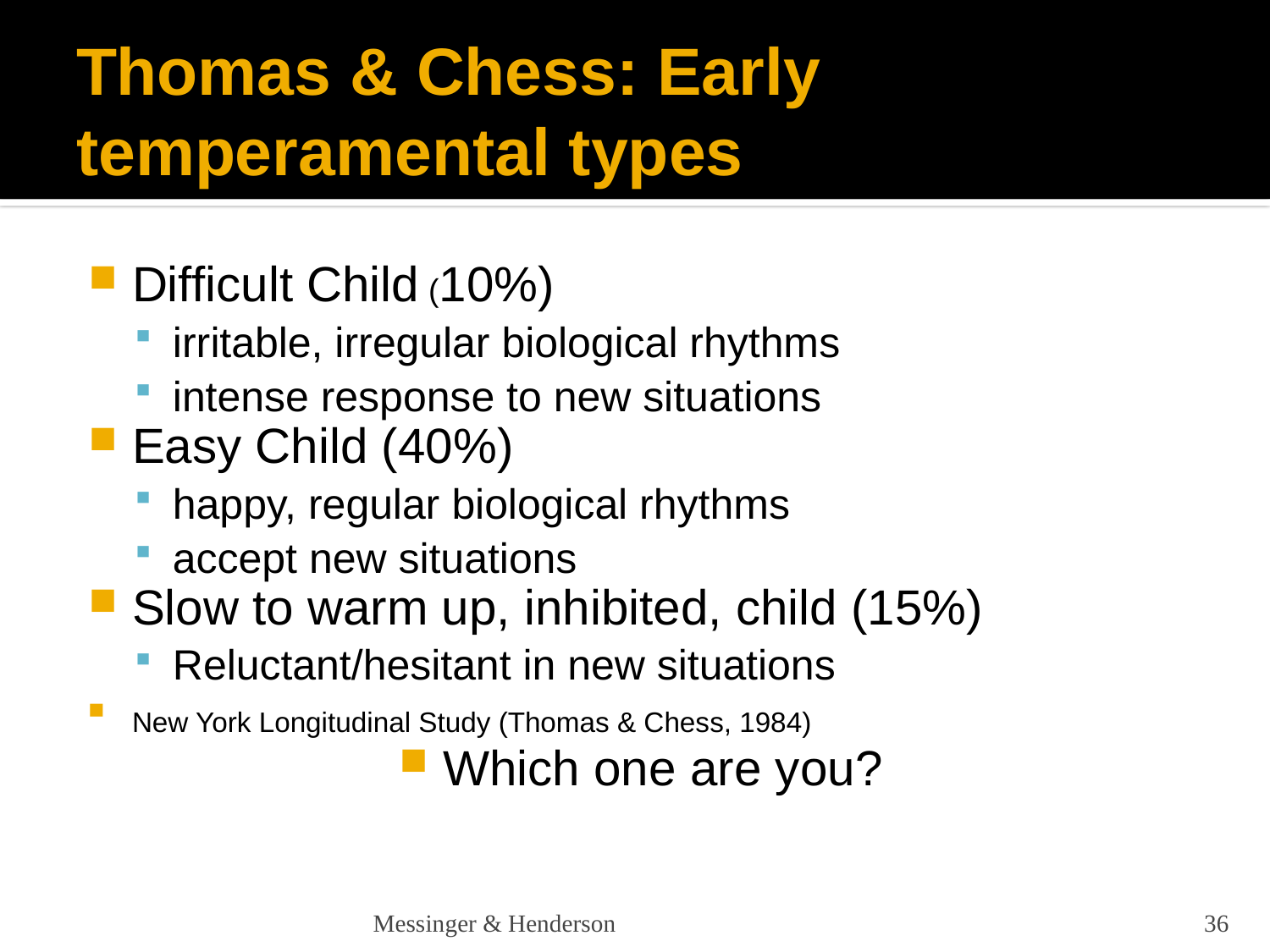

# Thomas & Chess: Early temperamental types
Difficult Child (10%)
irritable, irregular biological rhythms
intense response to new situations
Easy Child (40%)
happy, regular biological rhythms
accept new situations
Slow to warm up, inhibited, child (15%)
Reluctant/hesitant in new situations
New York Longitudinal Study (Thomas & Chess, 1984)
Which one are you?
Messinger & Henderson
36